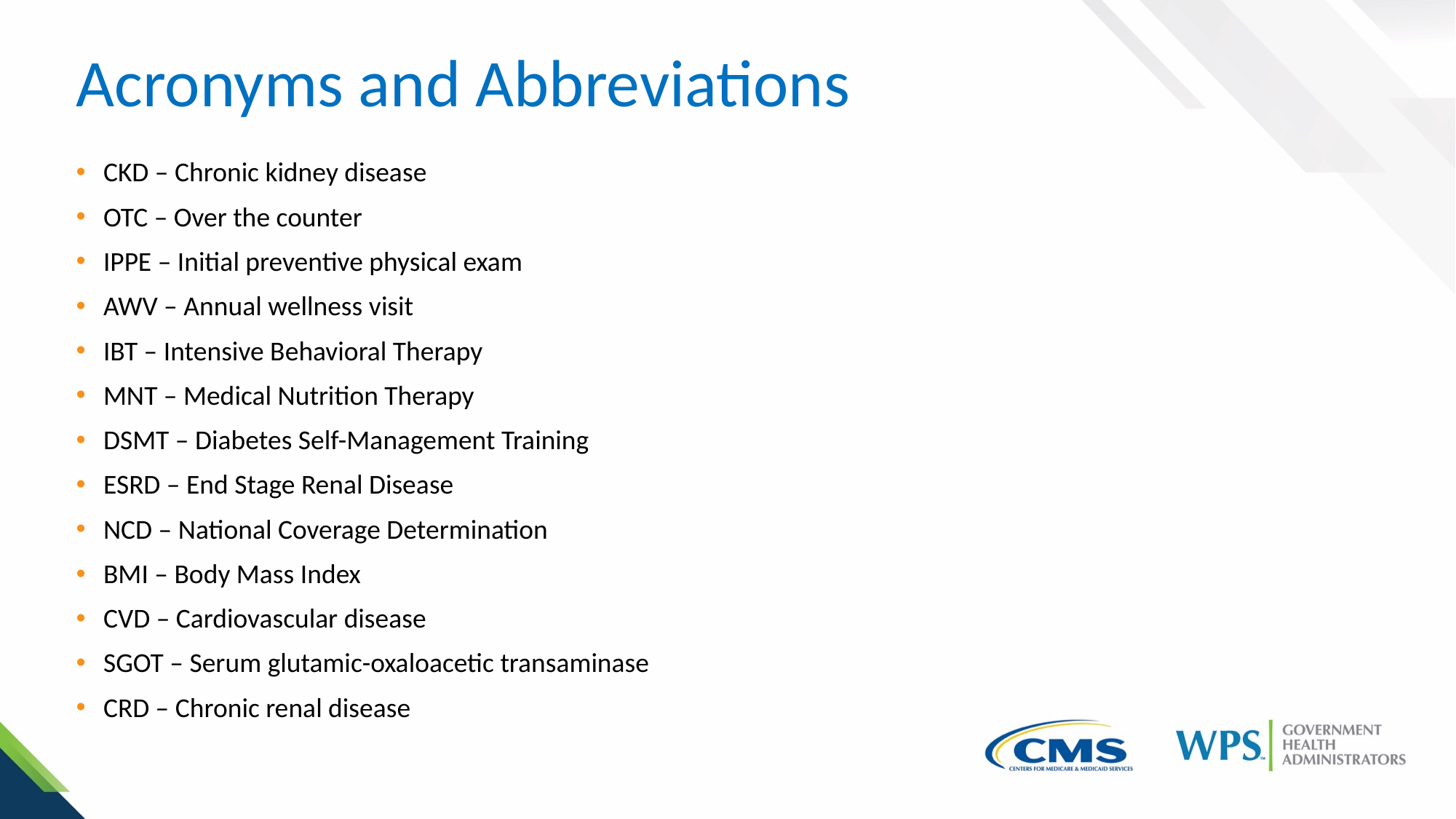

# Acronyms and Abbreviations
CKD – Chronic kidney disease
OTC – Over the counter
IPPE – Initial preventive physical exam
AWV – Annual wellness visit
IBT – Intensive Behavioral Therapy
MNT – Medical Nutrition Therapy
DSMT – Diabetes Self-Management Training
ESRD – End Stage Renal Disease
NCD – National Coverage Determination
BMI – Body Mass Index
CVD – Cardiovascular disease
SGOT – Serum glutamic-oxaloacetic transaminase
CRD – Chronic renal disease